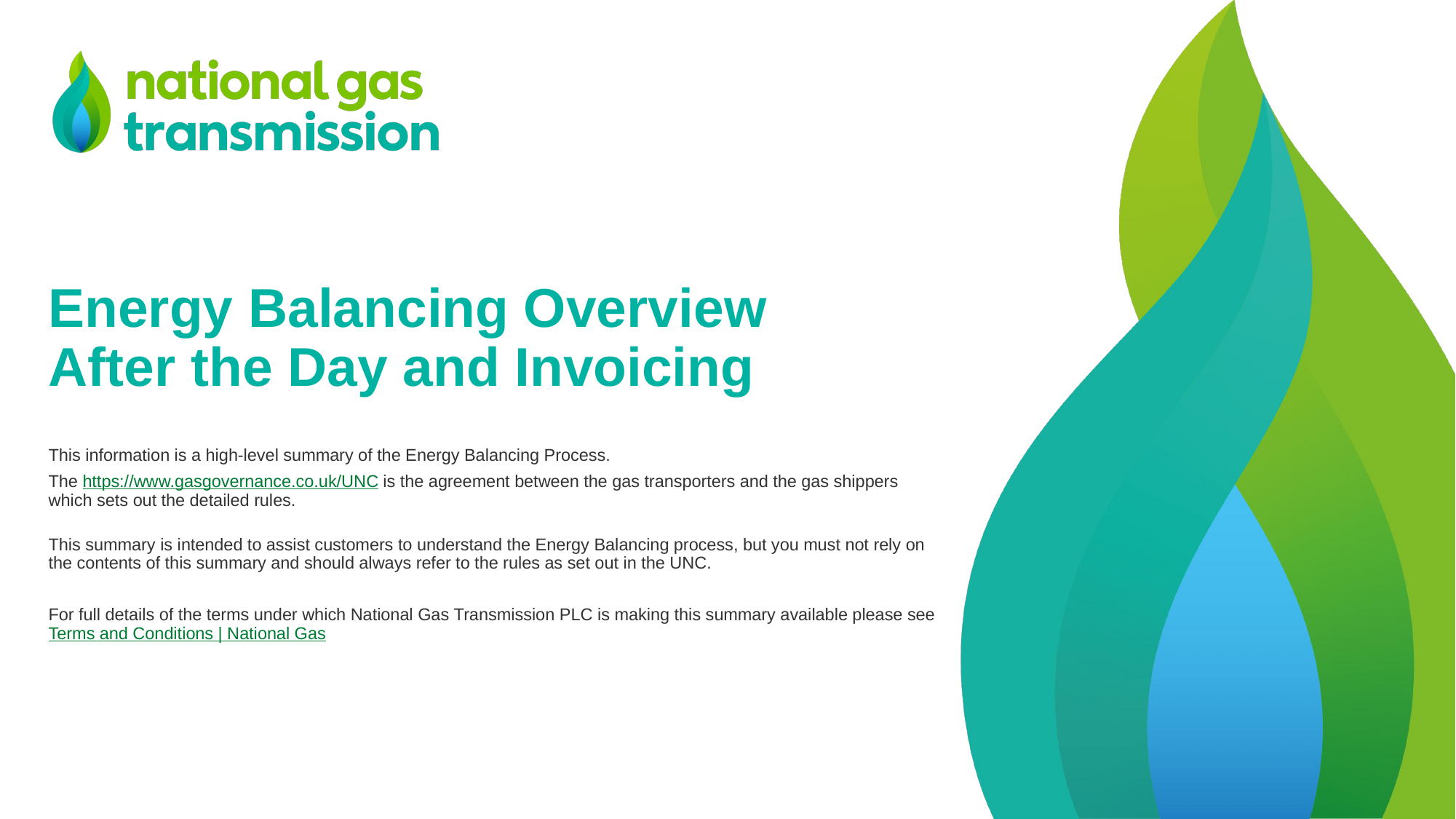

# Energy Balancing Overview After the Day and Invoicing
This information is a high-level summary of the Energy Balancing Process.
The https://www.gasgovernance.co.uk/UNC is the agreement between the gas transporters and the gas shippers which sets out the detailed rules.
This summary is intended to assist customers to understand the Energy Balancing process, but you must not rely on the contents of this summary and should always refer to the rules as set out in the UNC.

For full details of the terms under which National Gas Transmission PLC is making this summary available please see  Terms and Conditions | National Gas